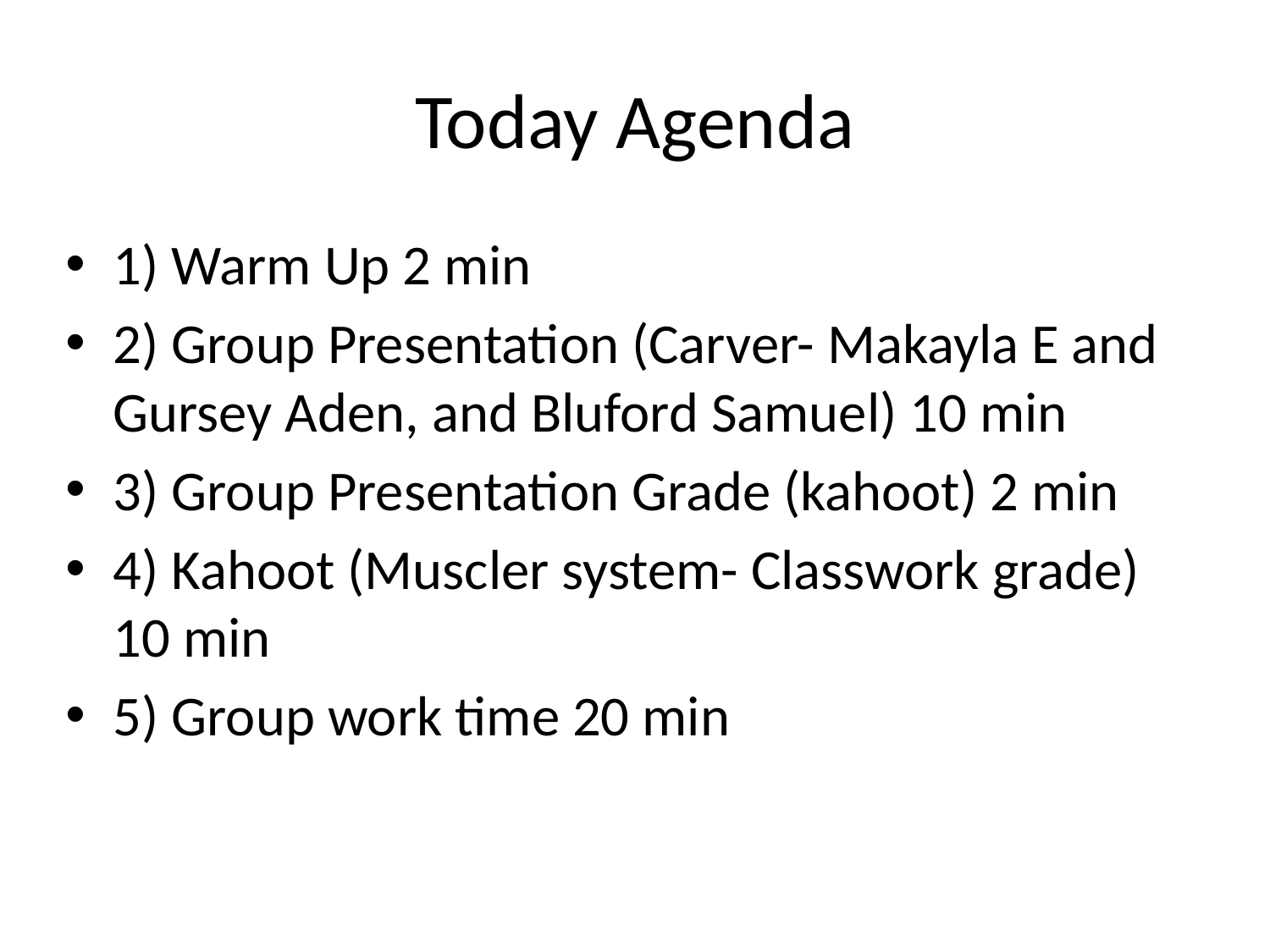

# Today Agenda
1) Warm Up 2 min
2) Group Presentation (Carver- Makayla E and Gursey Aden, and Bluford Samuel) 10 min
3) Group Presentation Grade (kahoot) 2 min
4) Kahoot (Muscler system- Classwork grade) 10 min
5) Group work time 20 min